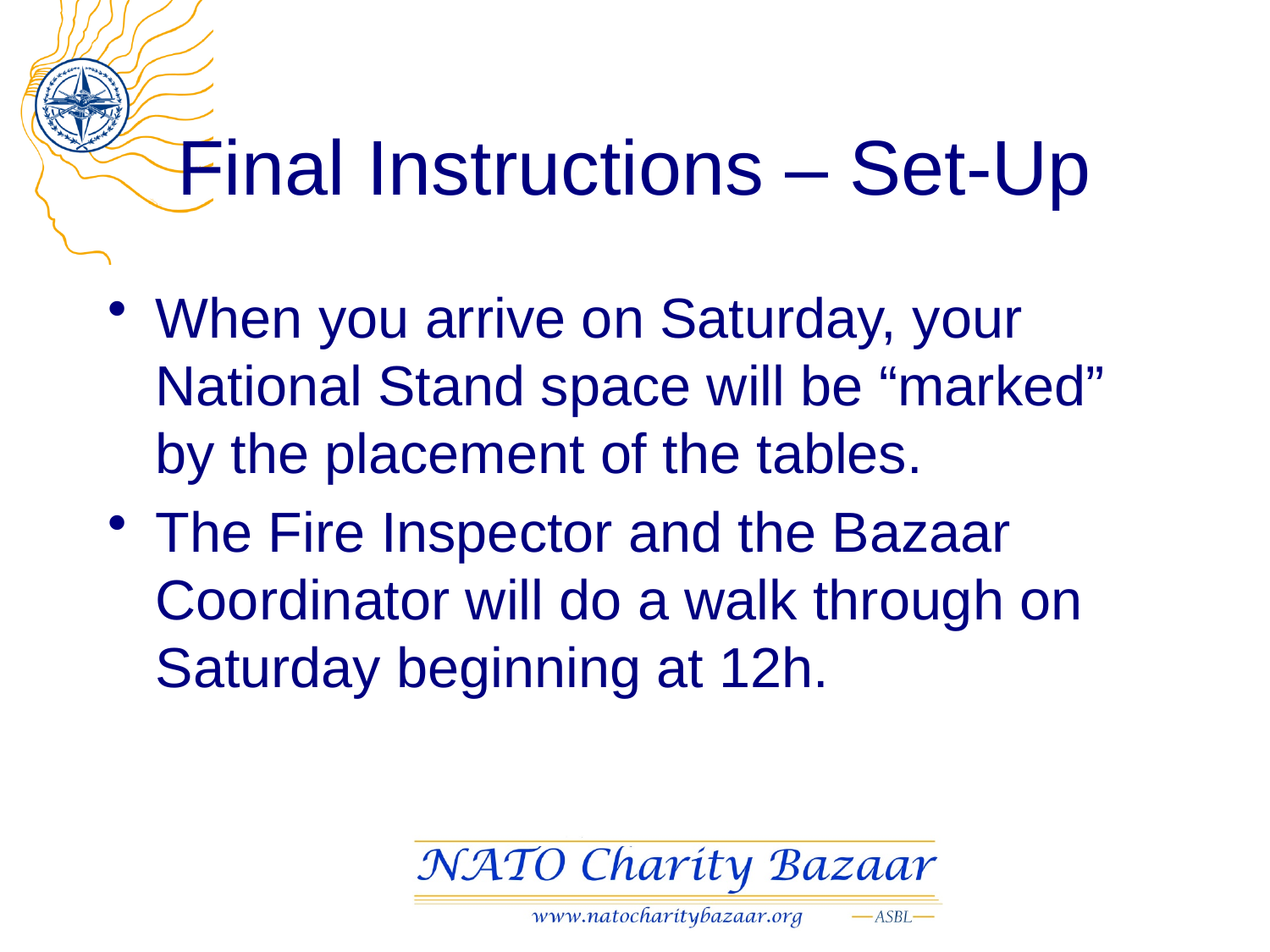

# Final Instructions – Set-Up
When you arrive on Saturday, your National Stand space will be “marked” by the placement of the tables.
The Fire Inspector and the Bazaar Coordinator will do a walk through on Saturday beginning at 12h.